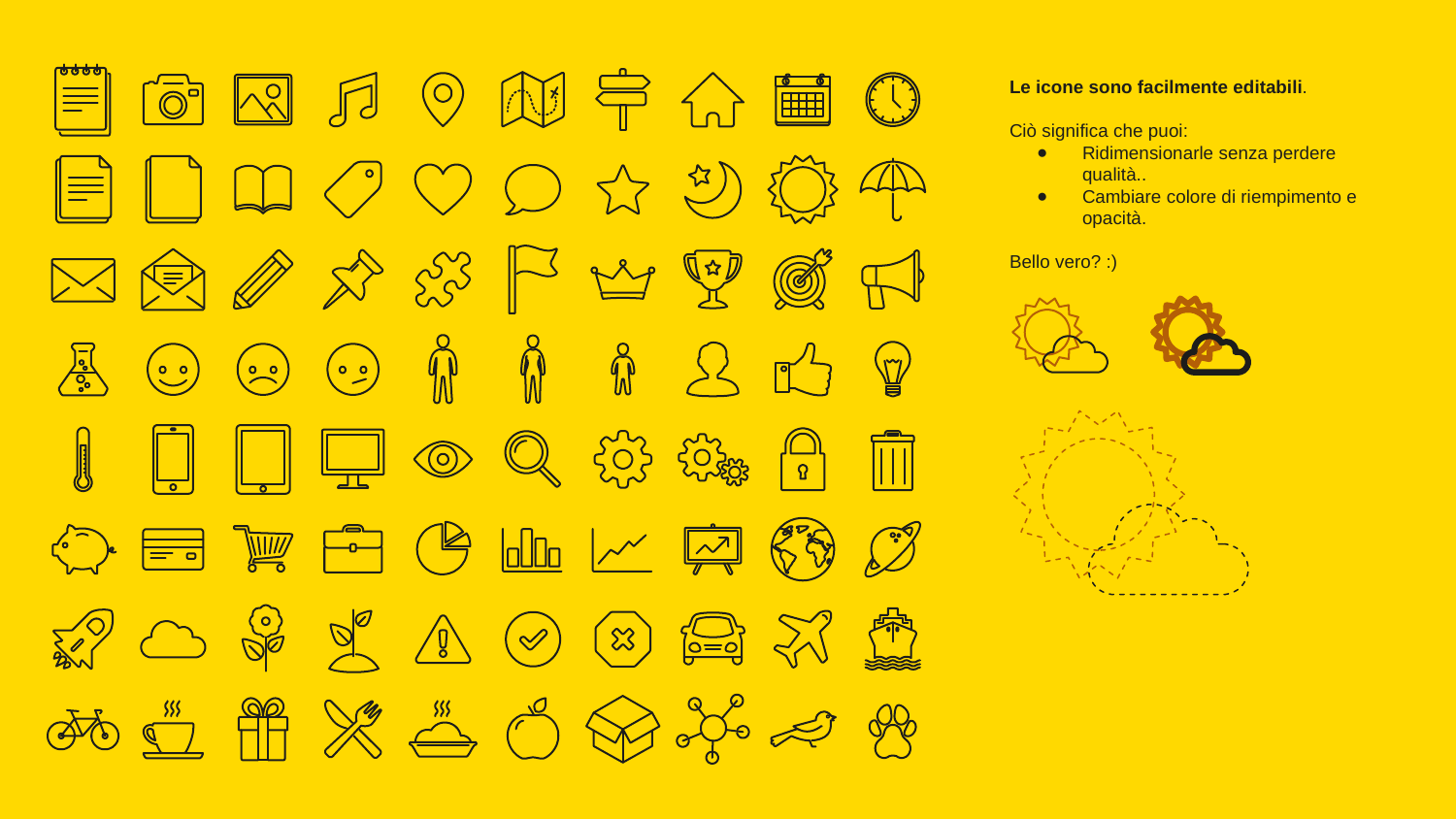

Le icone sono facilmente editabili.

Ciò significa che puoi:
Ridimensionarle senza perdere qualità..
Cambiare colore di riempimento e opacità.

Bello vero? :)

23